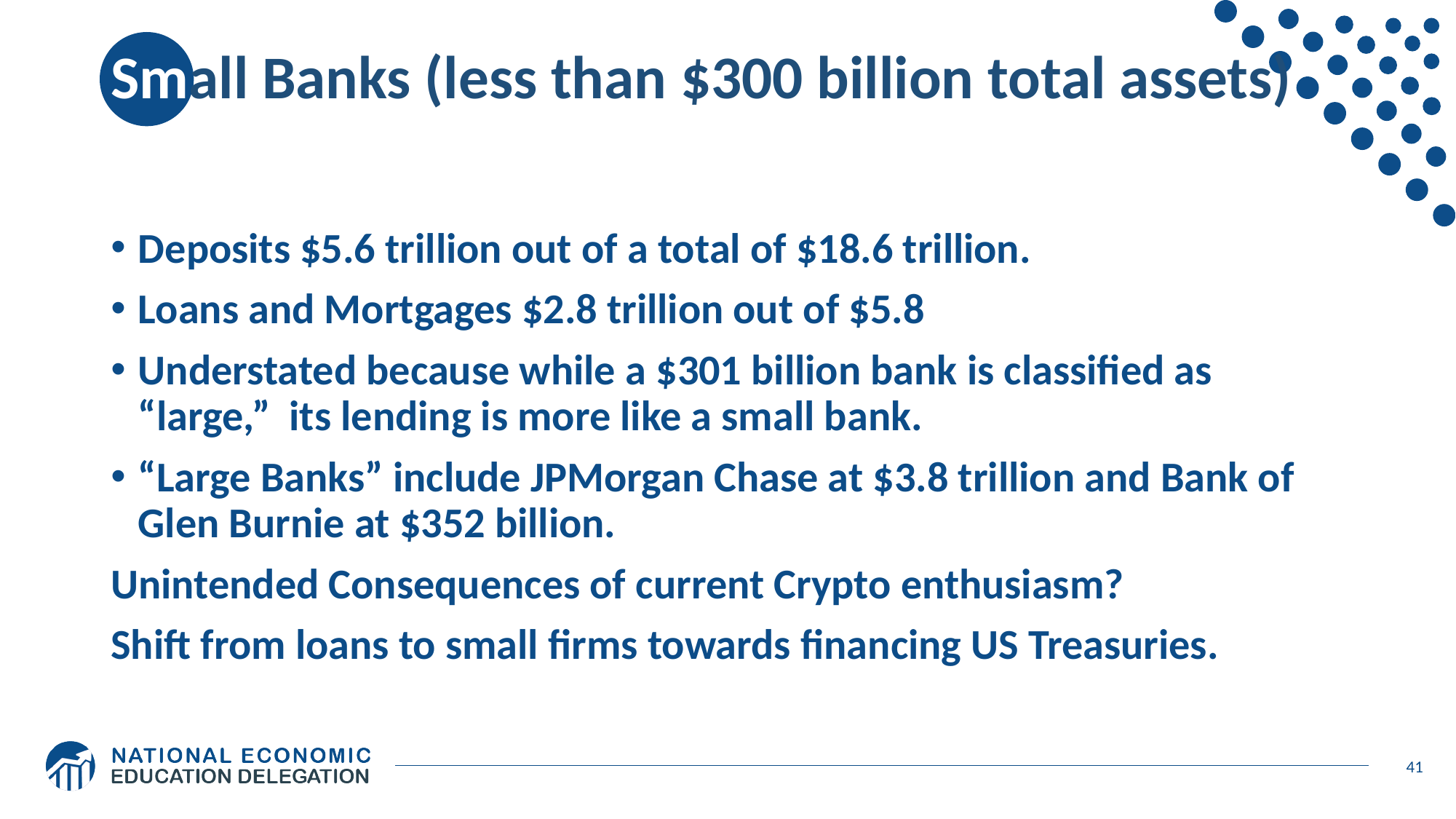

# Small Banks (less than $300 billion total assets)
Deposits $5.6 trillion out of a total of $18.6 trillion.
Loans and Mortgages $2.8 trillion out of $5.8
Understated because while a $301 billion bank is classified as “large,”  its lending is more like a small bank.
“Large Banks” include JPMorgan Chase at $3.8 trillion and Bank of Glen Burnie at $352 billion.
Unintended Consequences of current Crypto enthusiasm?
Shift from loans to small firms towards financing US Treasuries.
41